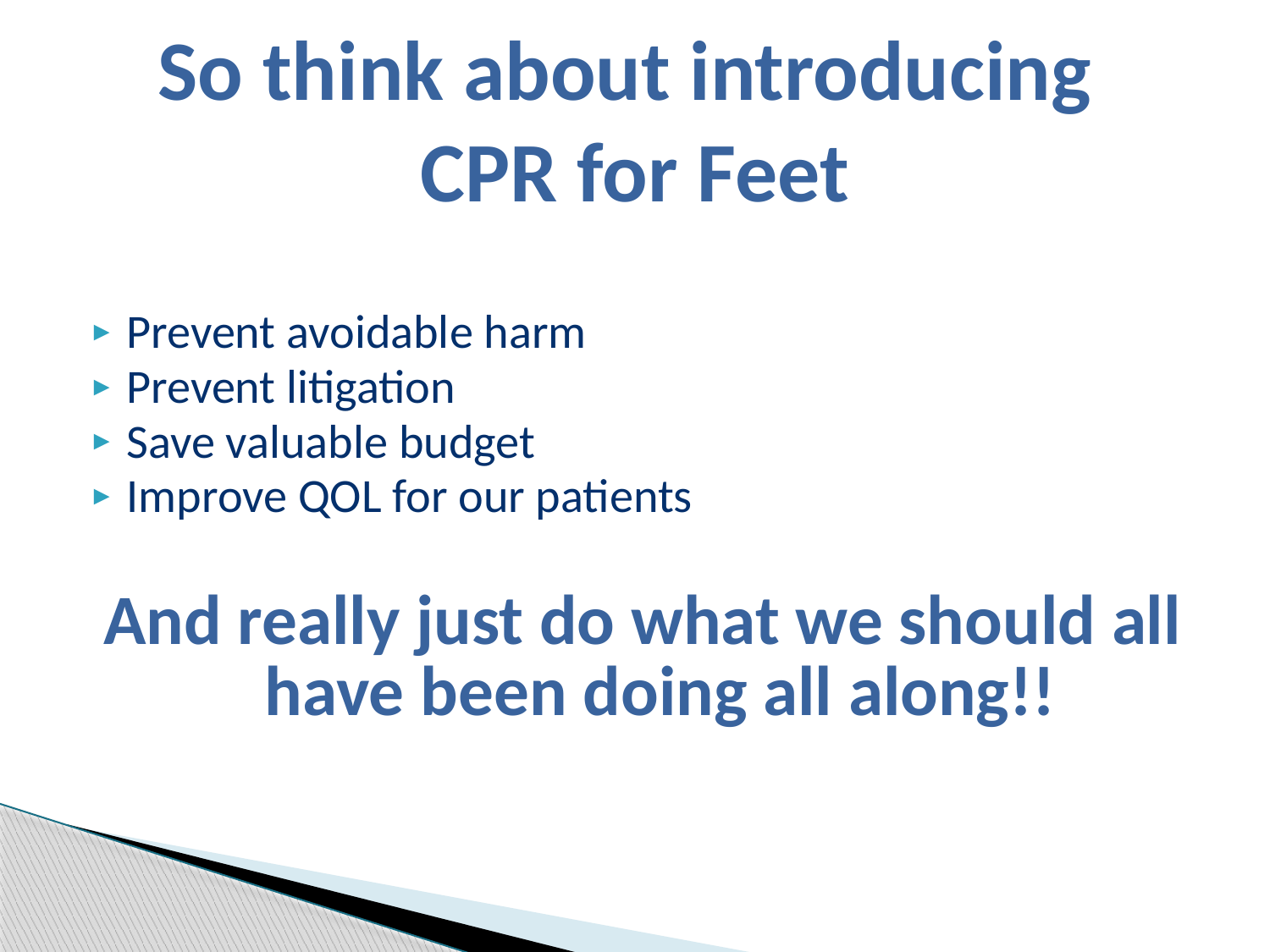

# So think about introducing CPR for Feet

Prevent avoidable harm
Prevent litigation
Save valuable budget
Improve QOL for our patients

And really just do what we should all have been doing all along!!